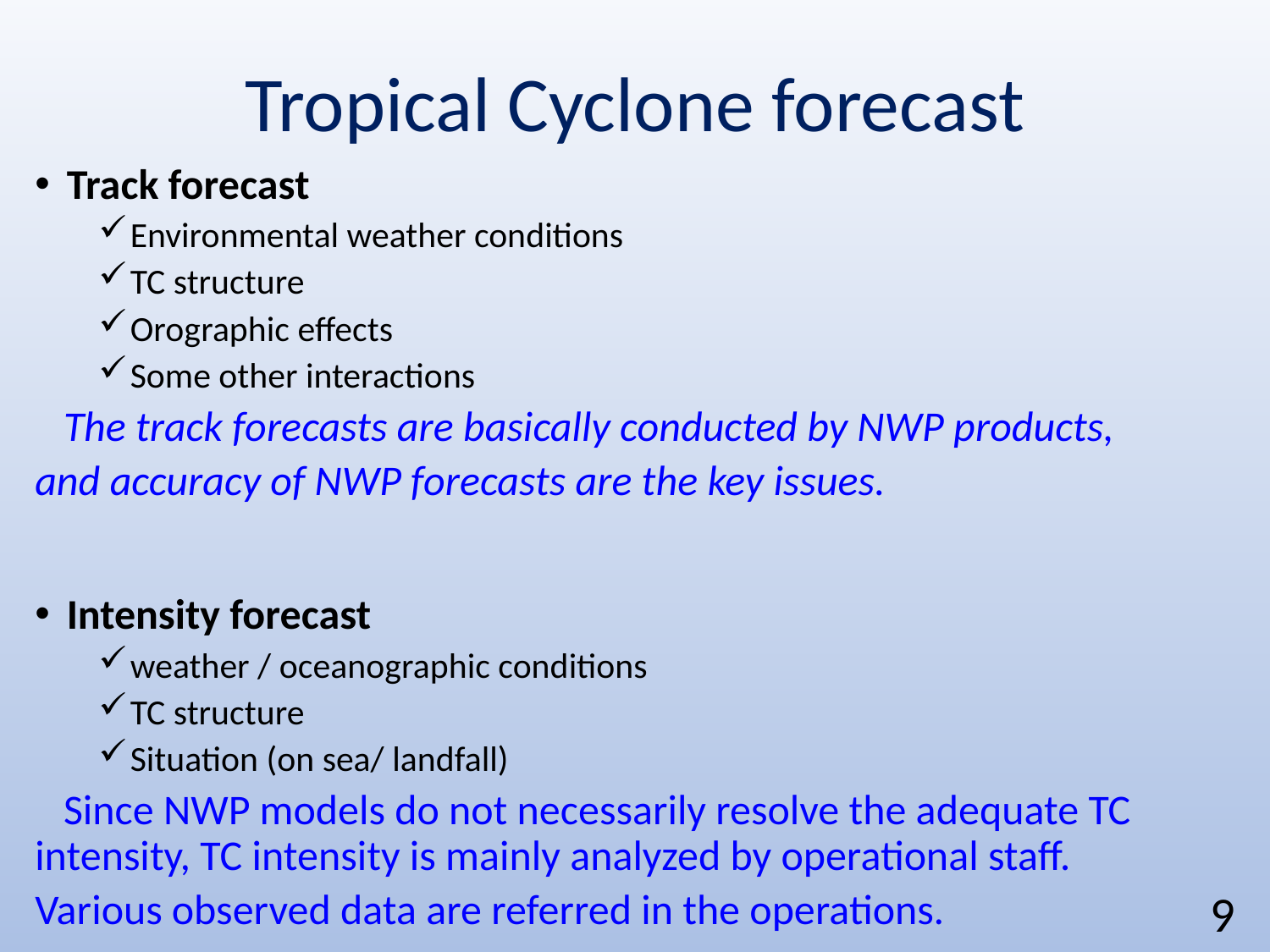

# Tropical Cyclone forecast
Track forecast
Environmental weather conditions
TC structure
Orographic effects
Some other interactions
   The track forecasts are basically conducted by NWP products,
and accuracy of NWP forecasts are the key issues.

Intensity forecast
weather / oceanographic conditions
TC structure
Situation (on sea/ landfall)
   Since NWP models do not necessarily resolve the adequate TC intensity, TC intensity is mainly analyzed by operational staff.
Various observed data are referred in the operations.
9